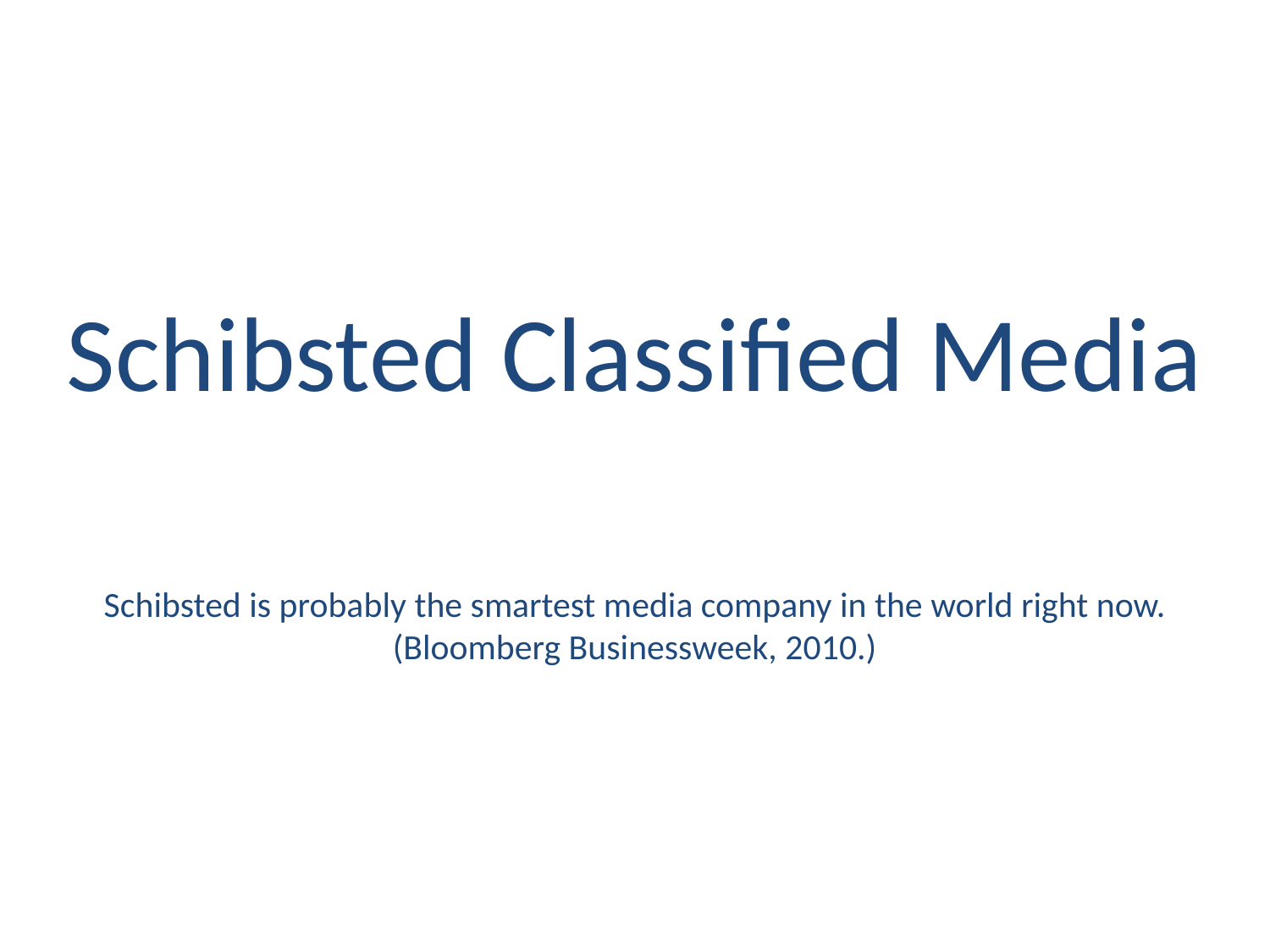

Schibsted Classified Media

Schibsted is probably the smartest media company in the world right now.
(Bloomberg Businessweek, 2010.)
#
3
www.harvestamsterdam.com